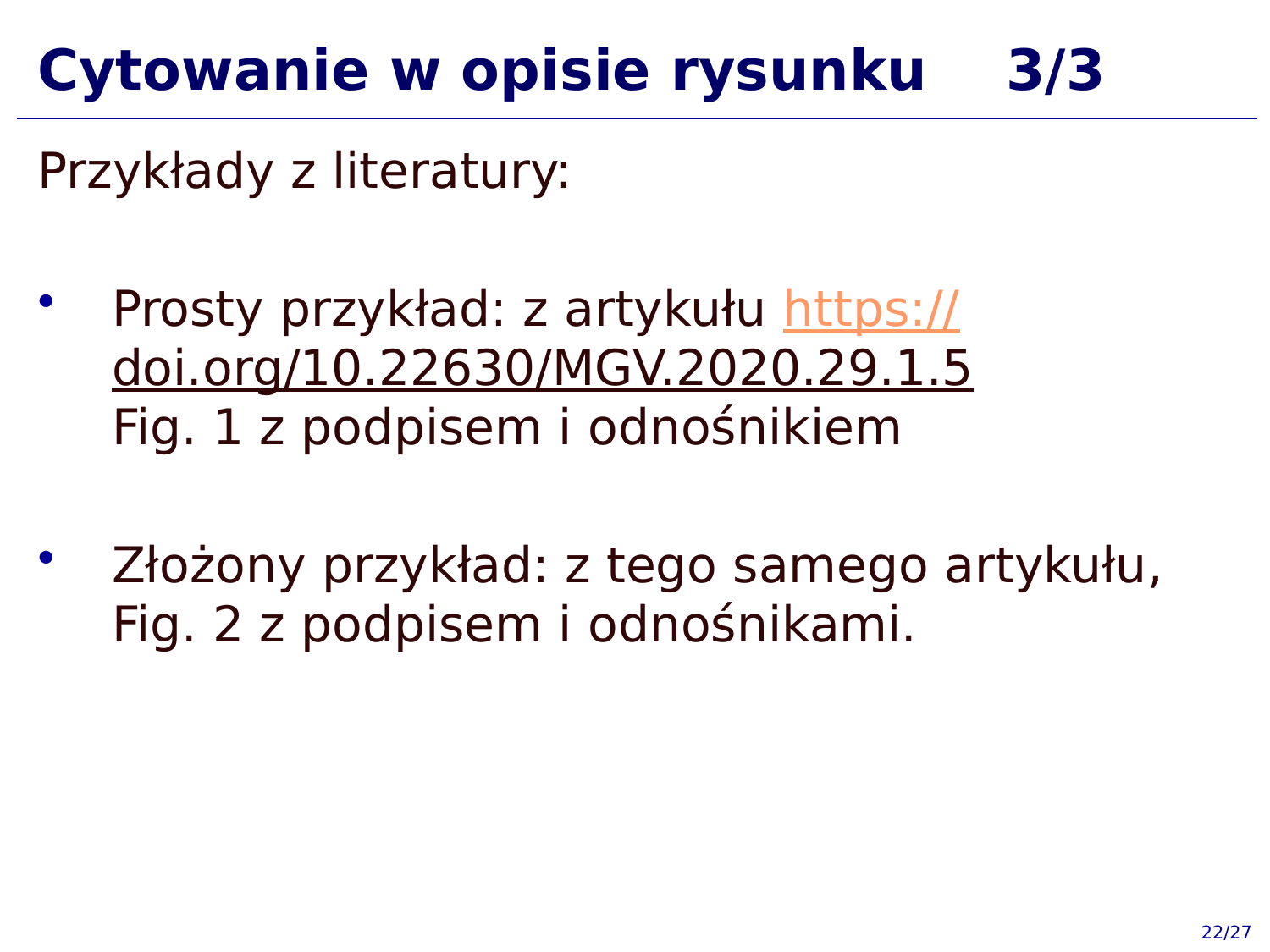

# Cytowanie w opisie rysunku    3/3
Przykłady z literatury:

Prosty przykład: z artykułu https://doi.org/10.22630/MGV.2020.29.1.5
Fig. 1 z podpisem i odnośnikiem

Złożony przykład: z tego samego artykułu,
Fig. 2 z podpisem i odnośnikami.

22/27